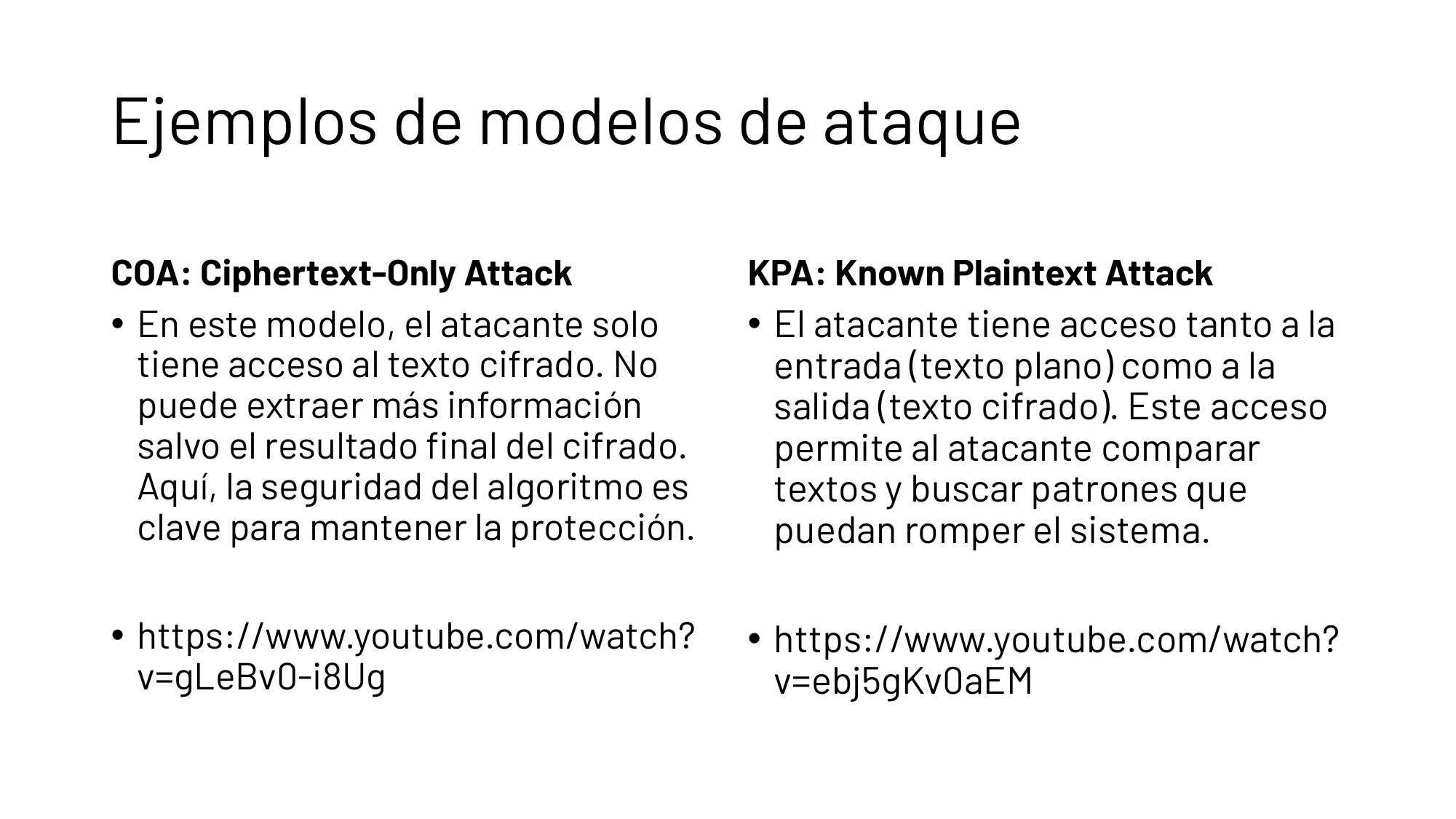

# Ejemplos de modelos de ataque
COA: Ciphertext-Only Attack
KPA: Known Plaintext Attack
En este modelo, el atacante solo tiene acceso al texto cifrado. No puede extraer más información salvo el resultado final del cifrado. Aquí, la seguridad del algoritmo es clave para mantener la protección.

https://www.youtube.com/watch?v=gLeBv0-i8Ug
El atacante tiene acceso tanto a la entrada (texto plano) como a la salida (texto cifrado). Este acceso permite al atacante comparar textos y buscar patrones que puedan romper el sistema.

https://www.youtube.com/watch?v=ebj5gKv0aEM